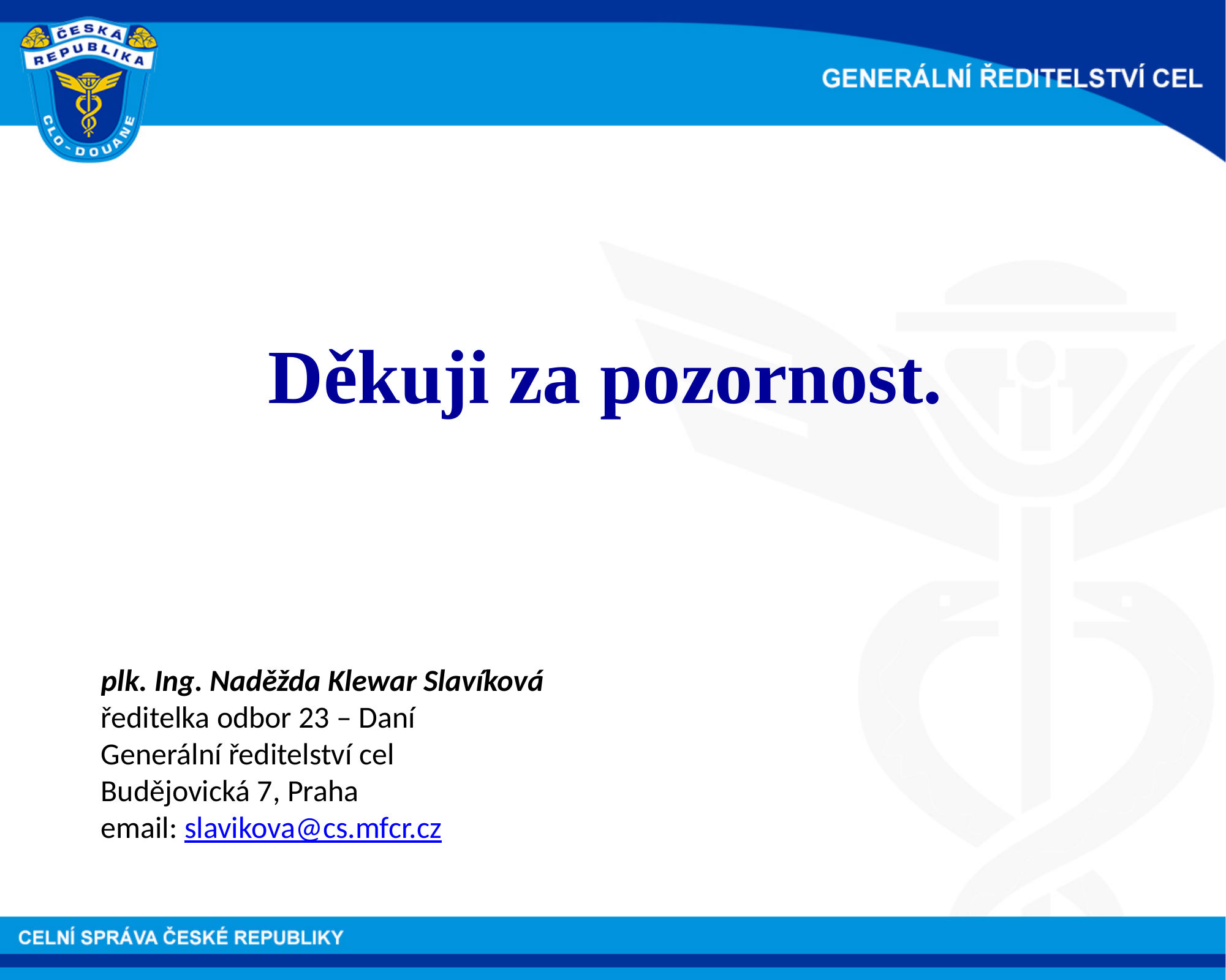

Děkuji za pozornost.
plk. Ing. Naděžda Klewar Slavíková
ředitelka odbor 23 – Daní
Generální ředitelství cel
Budějovická 7, Praha
email: slavikova@cs.mfcr.cz